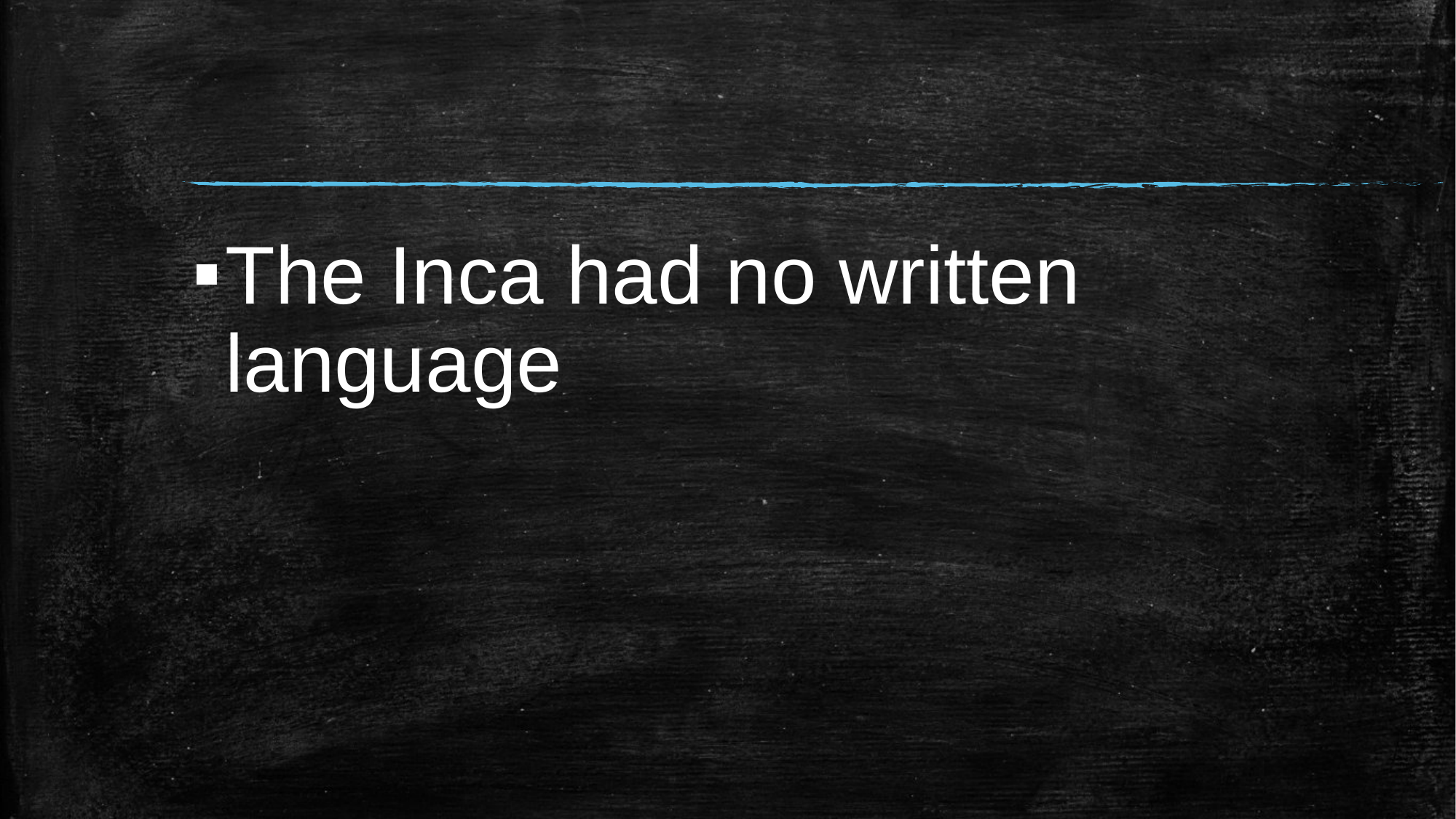

#
The Inca had no written language